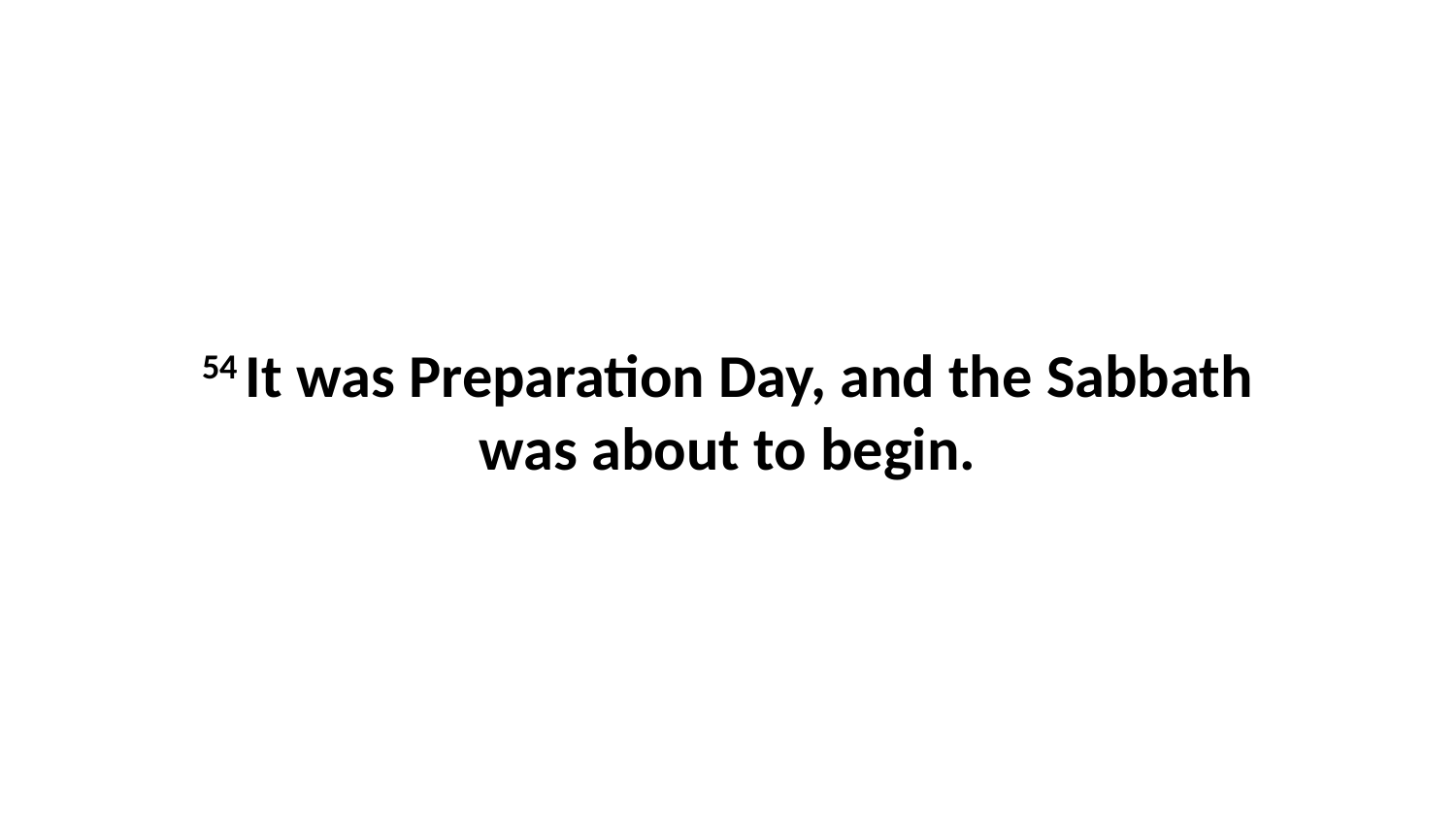

54 It was Preparation Day, and the Sabbath was about to begin.